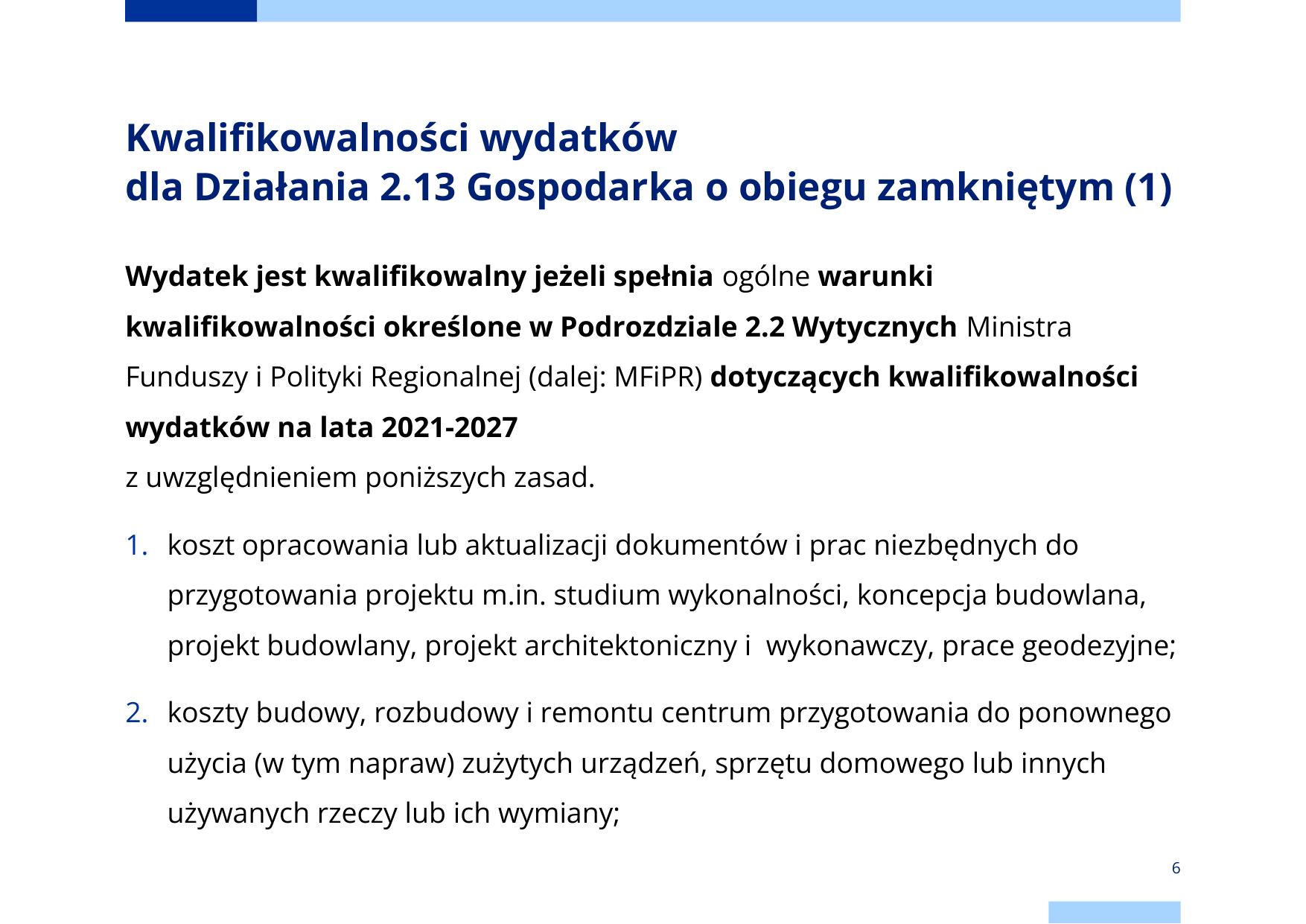

# Kwalifikowalności wydatków dla Działania 2.13 Gospodarka o obiegu zamkniętym (1)
Wydatek jest kwalifikowalny jeżeli spełnia ogólne warunki kwalifikowalności określone w Podrozdziale 2.2 Wytycznych Ministra Funduszy i Polityki Regionalnej (dalej: MFiPR) dotyczących kwalifikowalności wydatków na lata 2021-2027
z uwzględnieniem poniższych zasad.
koszt opracowania lub aktualizacji dokumentów i prac niezbędnych do przygotowania projektu m.in. studium wykonalności, koncepcja budowlana, projekt budowlany, projekt architektoniczny i  wykonawczy, prace geodezyjne;
koszty budowy, rozbudowy i remontu centrum przygotowania do ponownego użycia (w tym napraw) zużytych urządzeń, sprzętu domowego lub innych używanych rzeczy lub ich wymiany;

6